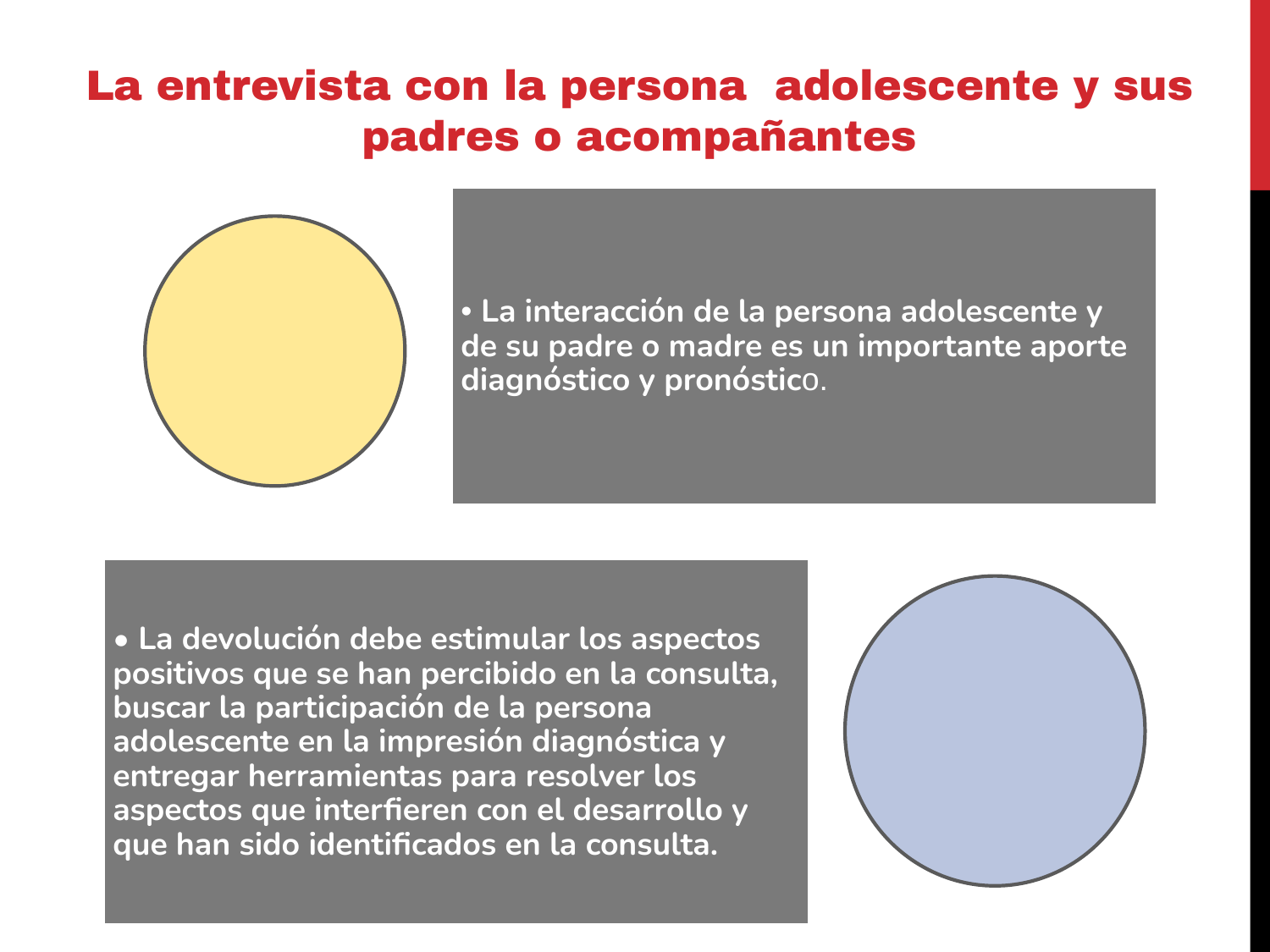

# La entrevista con la persona  adolescente y sus padres o acompañantes

• La interacción de la persona adolescente y de su padre o madre es un importante aporte diagnóstico y pronóstico.

• La devolución debe estimular los aspectos positivos que se han percibido en la consulta, buscar la participación de la persona adolescente en la impresión diagnóstica y entregar herramientas para resolver los aspectos que interfieren con el desarrollo y que han sido identificados en la consulta.